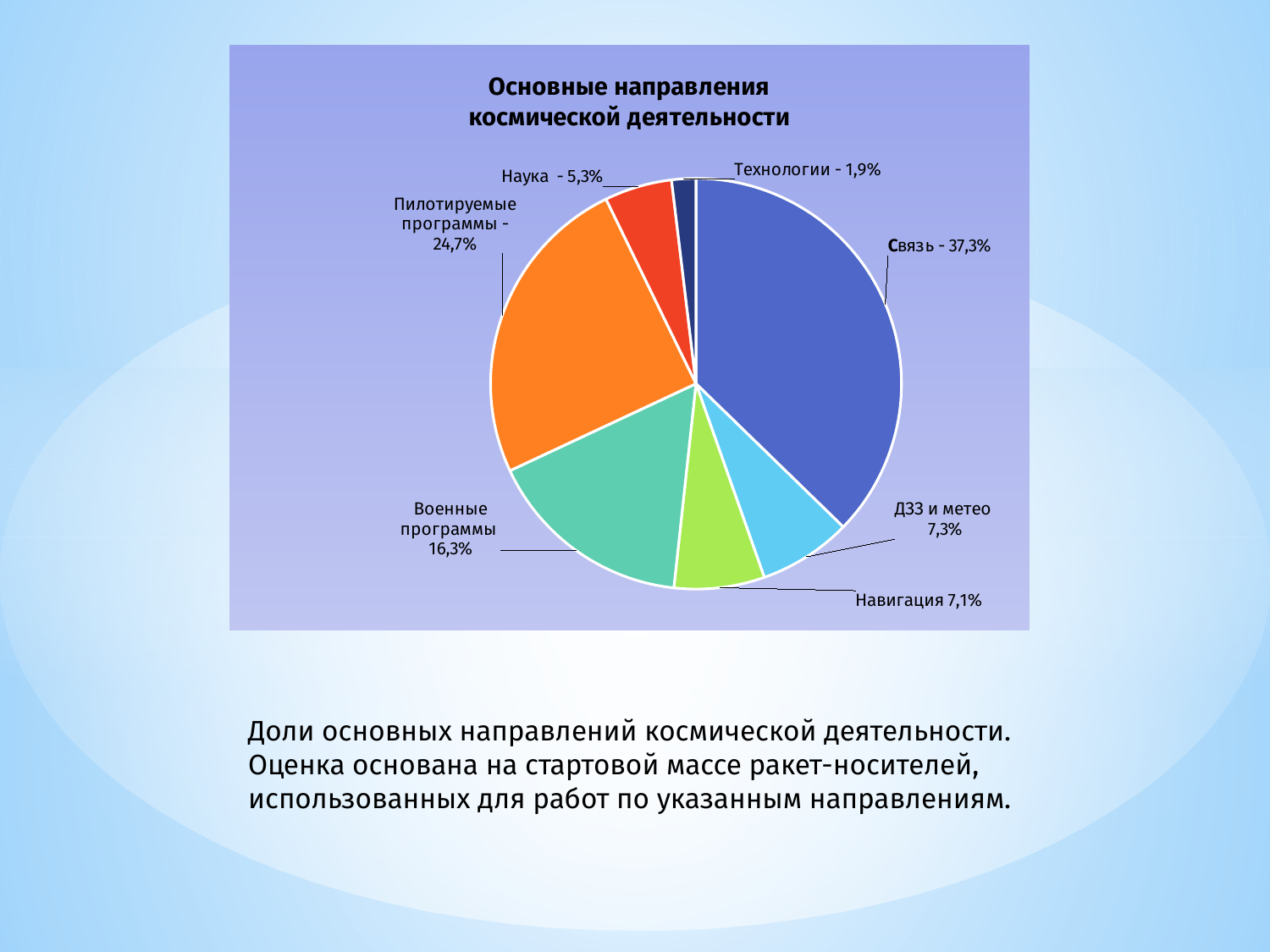

### Chart: Основные направления
космической деятельности

| Category |  |
|---|---|
| com | 0.37281558423920097 |
| dzz | 0.07320897909269003 |
| kvo | 0.07118408758829117 |
| ml | 0.16316486897421778 |
| mn | 0.24746968384469362 |
| sc | 0.053123146339735416 |
| tt | 0.019033649921172364 |
Доли основных направлений космической деятельности. Оценка основана на стартовой массе ракет-носителей, использованных для работ по указанным направлениям.